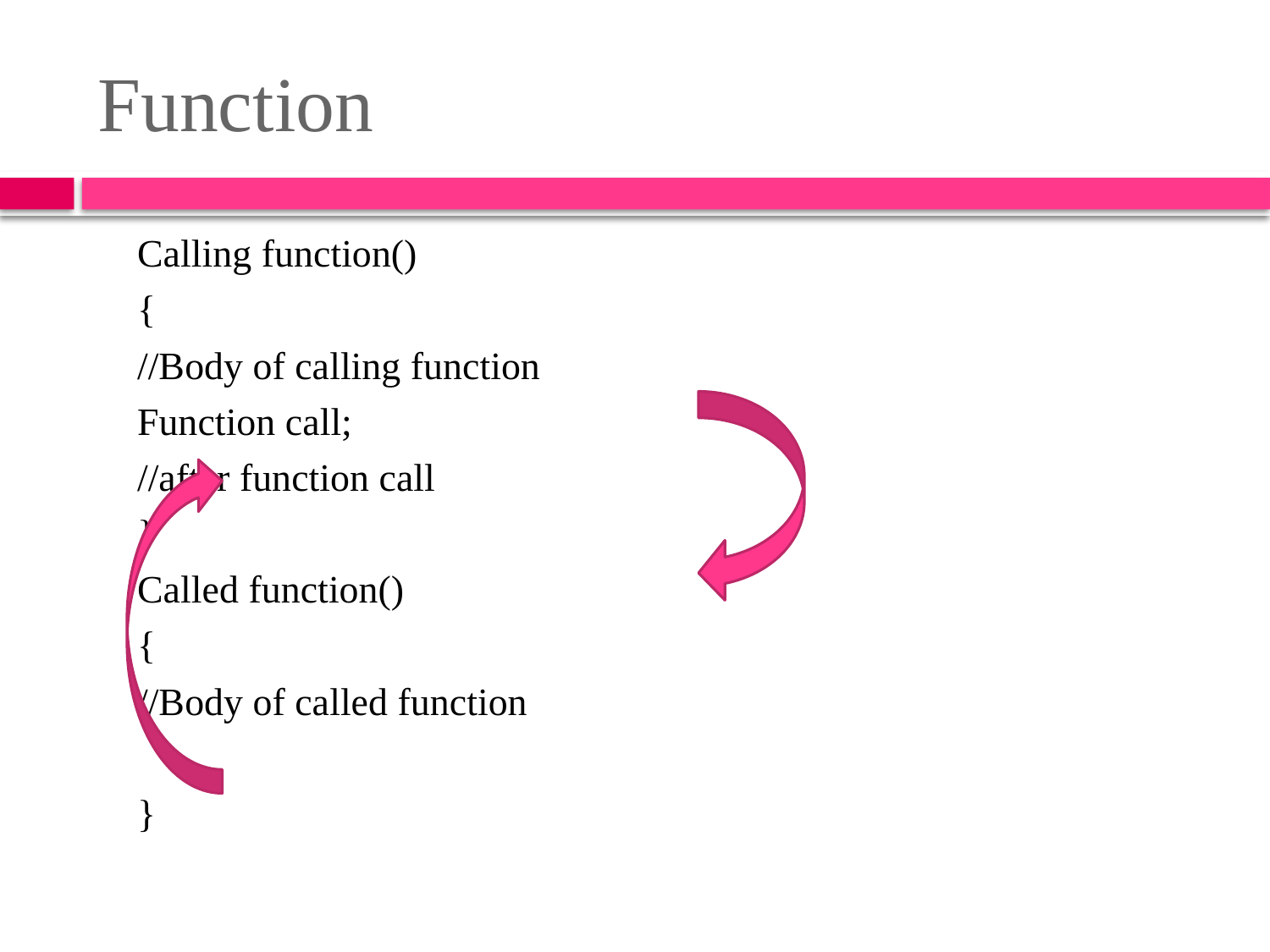

# Function
		Calling function()
		{
			//Body of calling function
			Function call;
			//after function call
		}
		Called function()
		{
			//Body of called function

		}